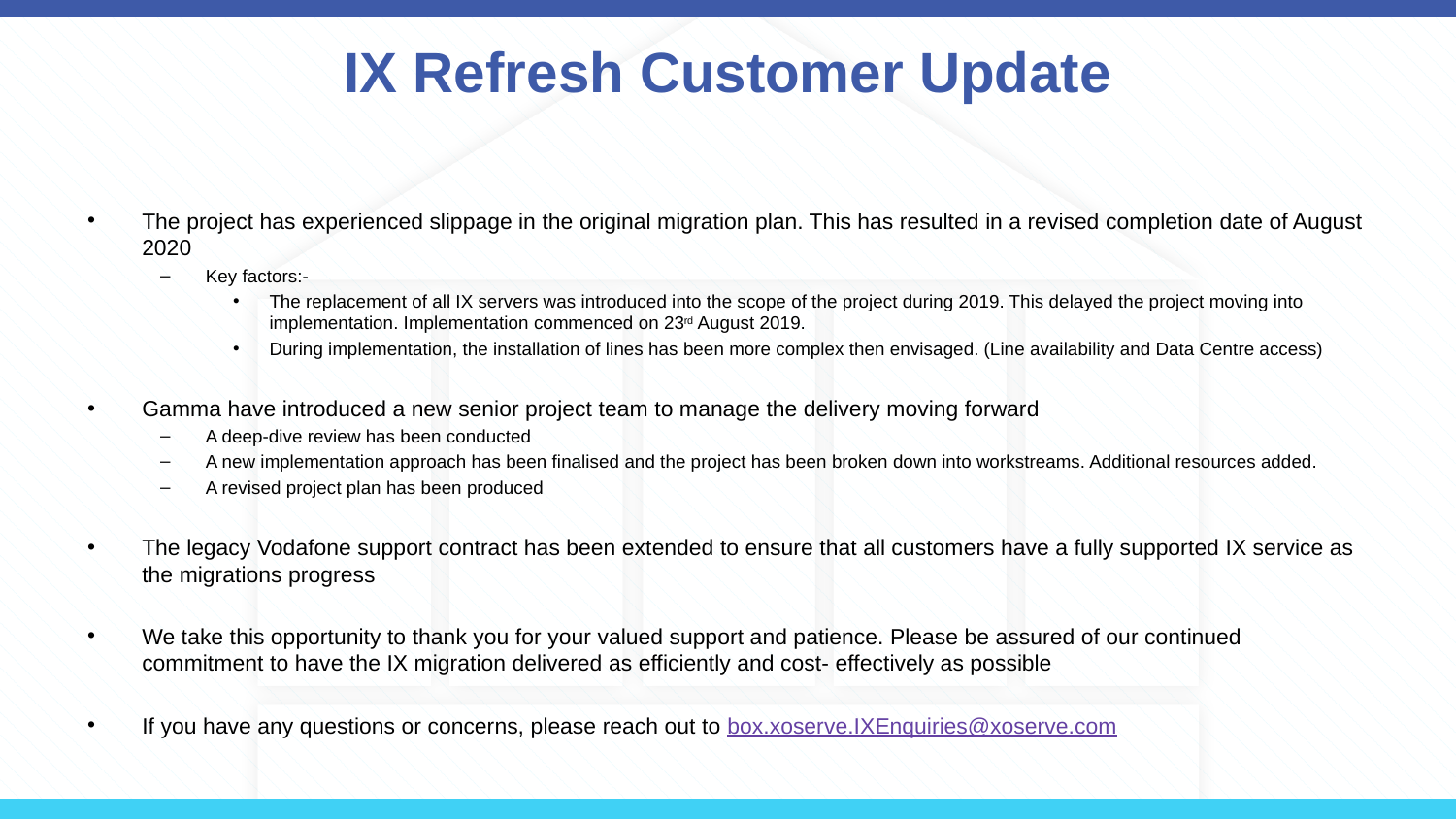

# IX Refresh Customer Update

The project has experienced slippage in the original migration plan. This has resulted in a revised completion date of August 2020
Key factors:-
The replacement of all IX servers was introduced into the scope of the project during 2019. This delayed the project moving into implementation. Implementation commenced on 23rd August 2019.
During implementation, the installation of lines has been more complex then envisaged. (Line availability and Data Centre access)

Gamma have introduced a new senior project team to manage the delivery moving forward
A deep-dive review has been conducted
A new implementation approach has been finalised and the project has been broken down into workstreams. Additional resources added.
A revised project plan has been produced

The legacy Vodafone support contract has been extended to ensure that all customers have a fully supported IX service as the migrations progress

We take this opportunity to thank you for your valued support and patience. Please be assured of our continued commitment to have the IX migration delivered as efficiently and cost- effectively as possible

If you have any questions or concerns, please reach out to box.xoserve.IXEnquiries@xoserve.com